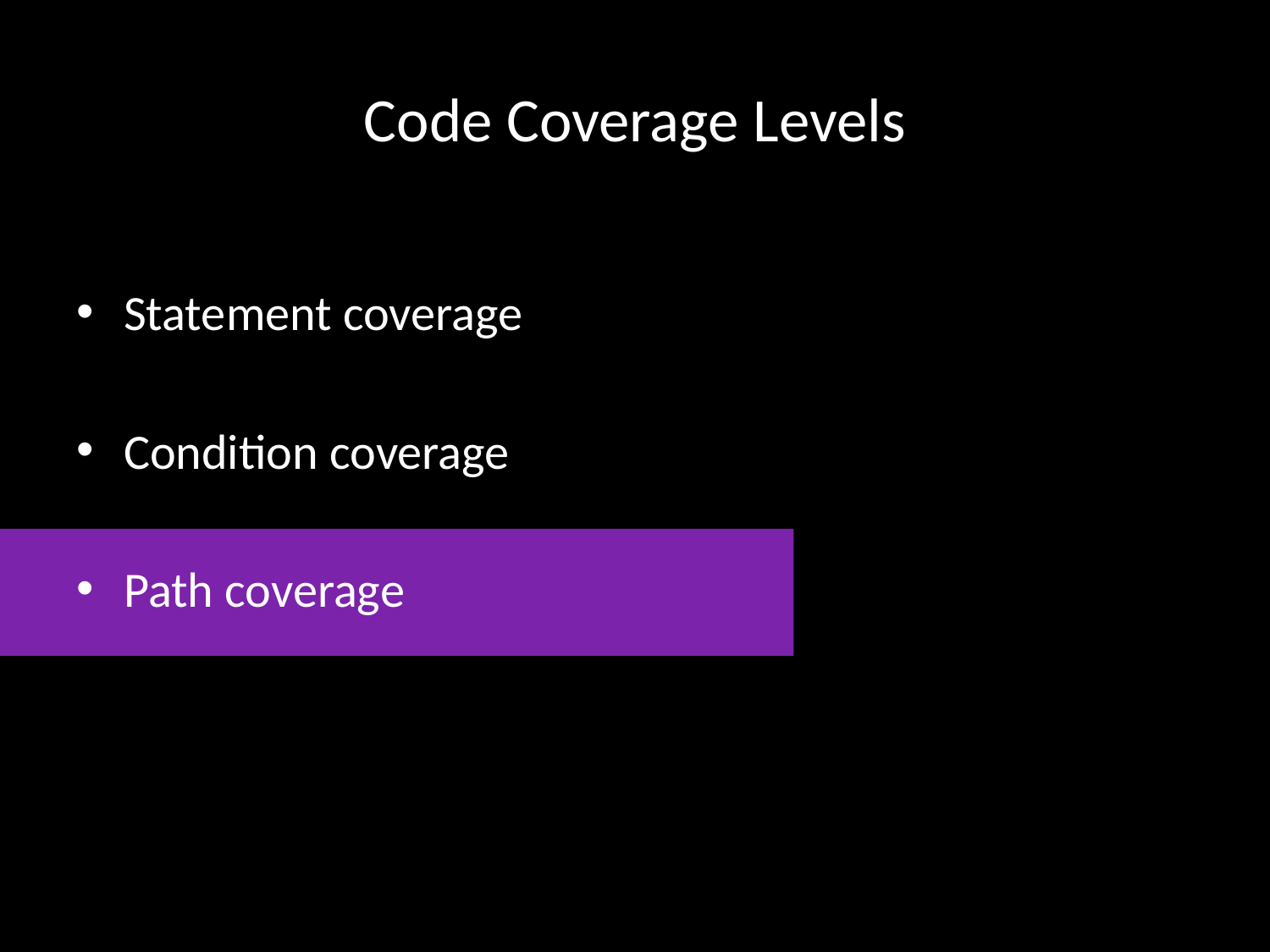

# Code Coverage Levels
Statement coverage

Condition coverage

Path coverage